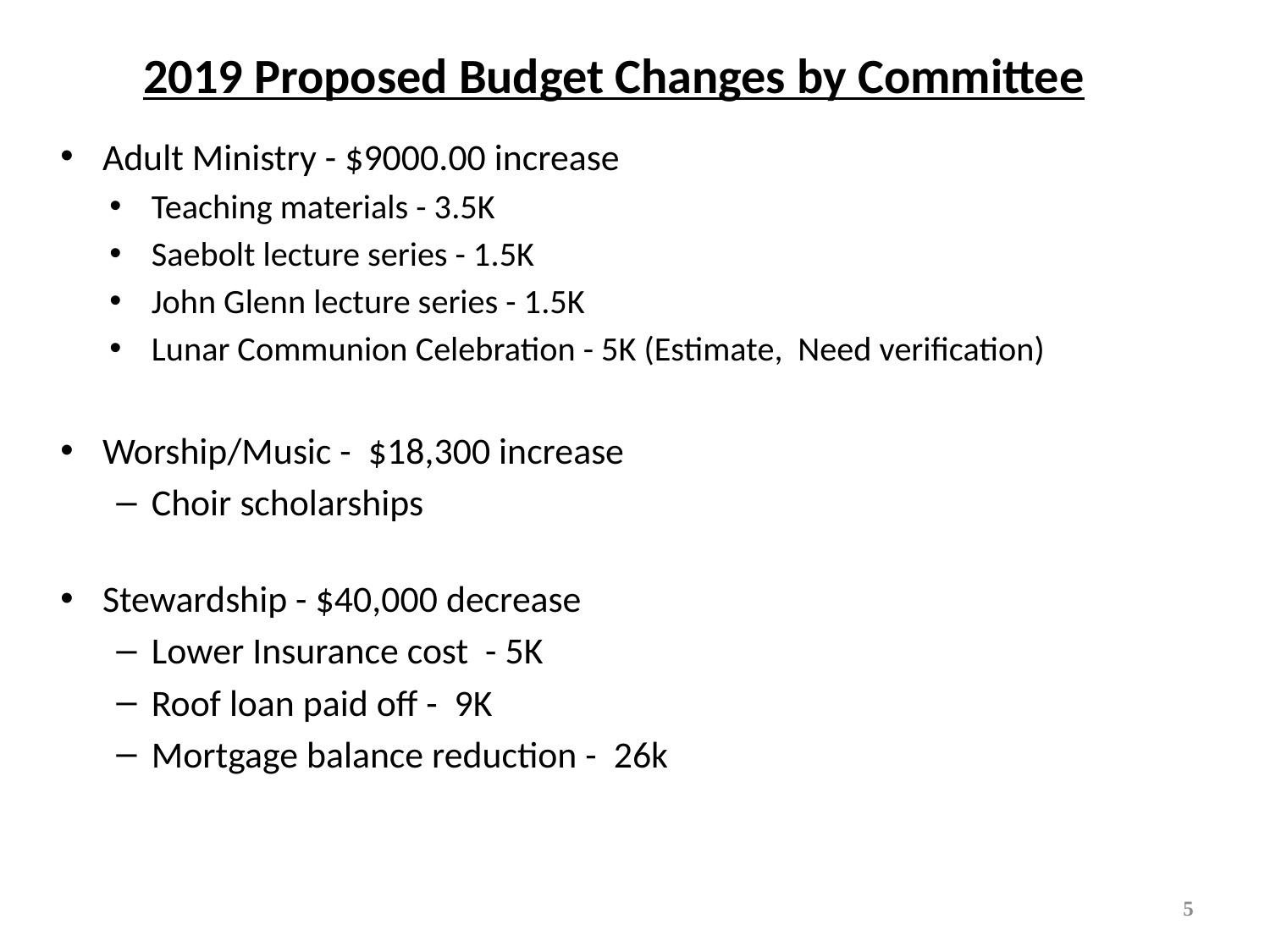

# 2019 Proposed Budget Changes by Committee

Adult Ministry - $9000.00 increase
Teaching materials - 3.5K
Saebolt lecture series - 1.5K
John Glenn lecture series - 1.5K
Lunar Communion Celebration - 5K (Estimate,  Need verification)

Worship/Music -  $18,300 increase
Choir scholarships
Stewardship - $40,000 decrease
Lower Insurance cost  - 5K
Roof loan paid off -  9K
Mortgage balance reduction -  26k

5